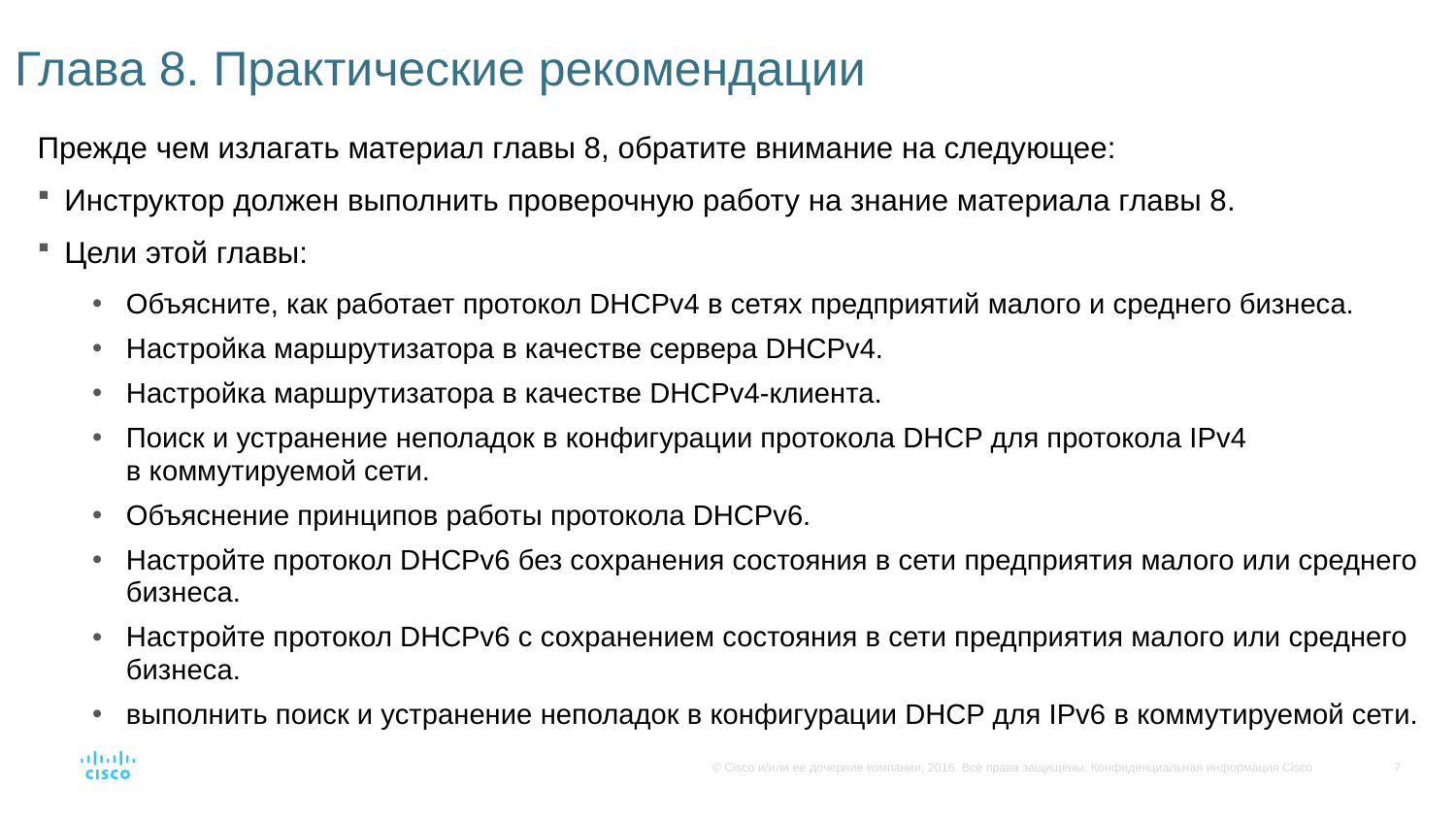

# Глава 8. Практические рекомендации
Прежде чем излагать материал главы 8, обратите внимание на следующее:
Инструктор должен выполнить проверочную работу на знание материала главы 8.
Цели этой главы:
Объясните, как работает протокол DHCPv4 в сетях предприятий малого и среднего бизнеса.
Настройка маршрутизатора в качестве сервера DHCPv4.
Настройка маршрутизатора в качестве DHCPv4-клиента.
Поиск и устранение неполадок в конфигурации протокола DHCP для протокола IPv4 в коммутируемой сети.
Объяснение принципов работы протокола DHCPv6.
Настройте протокол DHCPv6 без сохранения состояния в сети предприятия малого или среднего бизнеса.
Настройте протокол DHCPv6 с сохранением состояния в сети предприятия малого или среднего бизнеса.
выполнить поиск и устранение неполадок в конфигурации DHCP для IPv6 в коммутируемой сети.